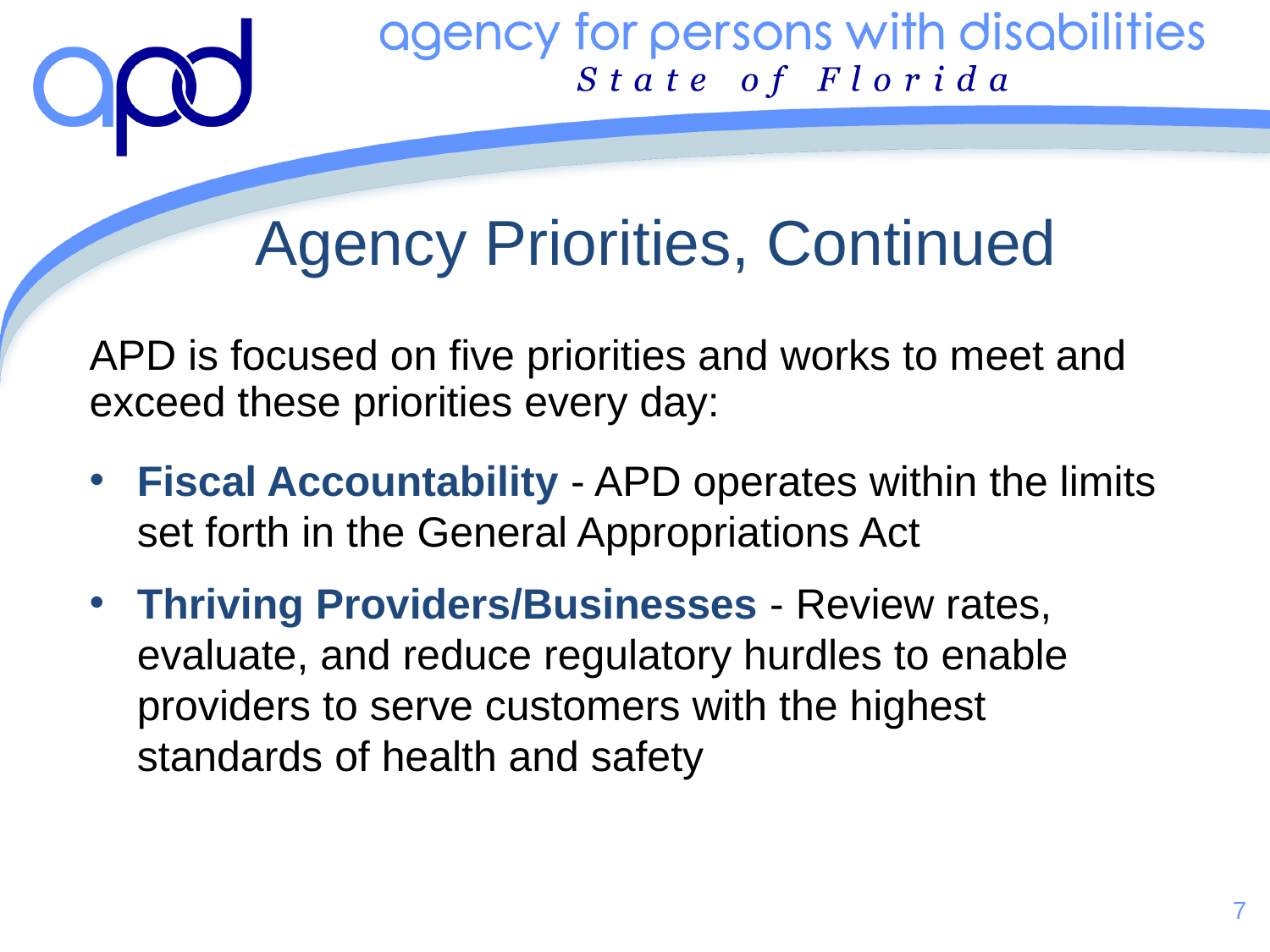

Agency Priorities, Continued
APD is focused on five priorities and works to meet and exceed these priorities every day:
Fiscal Accountability - APD operates within the limits set forth in the General Appropriations Act
Thriving Providers/Businesses - Review rates, evaluate, and reduce regulatory hurdles to enable providers to serve customers with the highest standards of health and safety

7
7